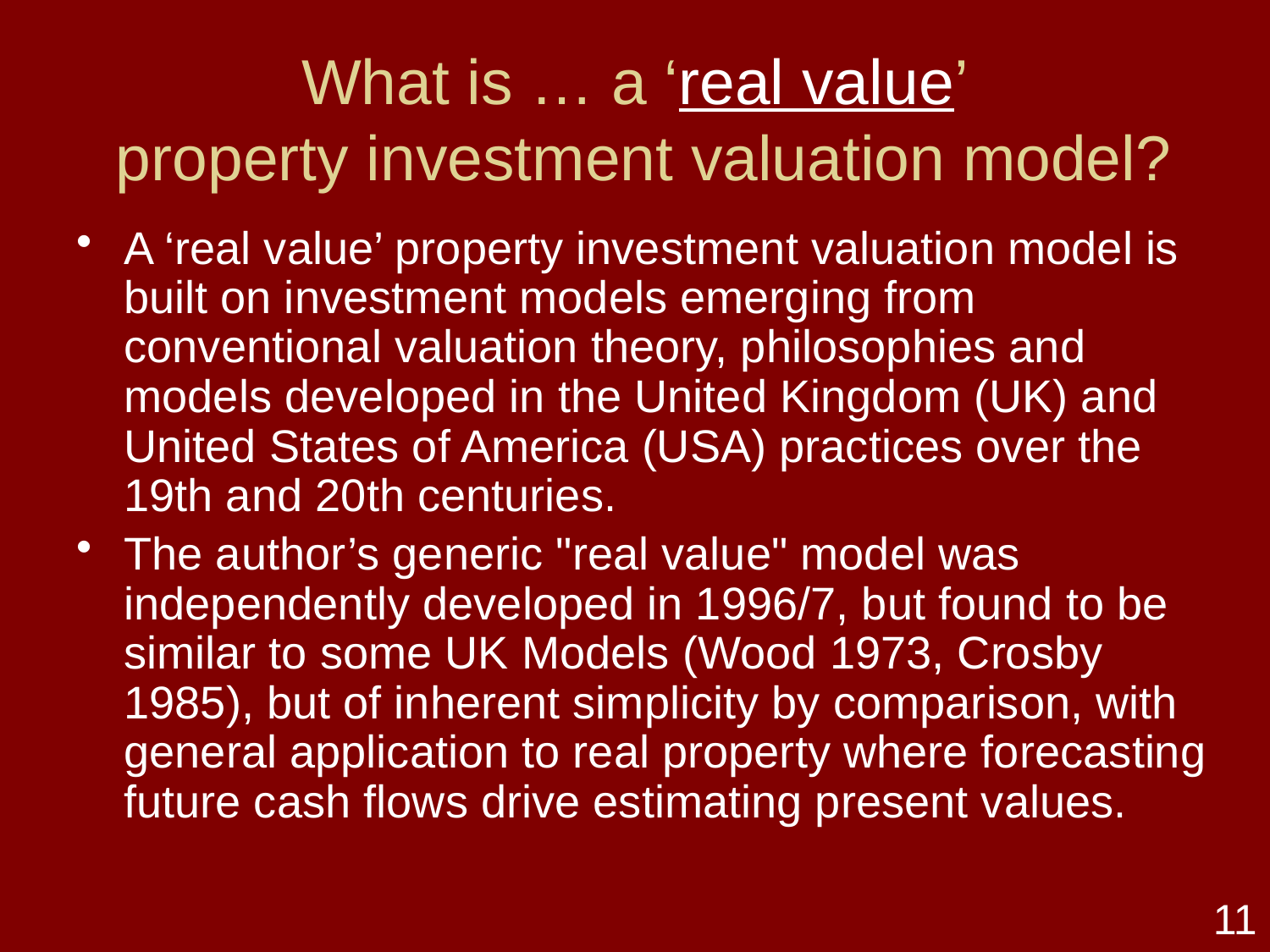

# What is … a ‘real value’ property investment valuation model?
A ‘real value’ property investment valuation model is built on investment models emerging from conventional valuation theory, philosophies and models developed in the United Kingdom (UK) and United States of America (USA) practices over the 19th and 20th centuries.
The author’s generic "real value" model was independently developed in 1996/7, but found to be similar to some UK Models (Wood 1973, Crosby 1985), but of inherent simplicity by comparison, with general application to real property where forecasting future cash flows drive estimating present values.
11